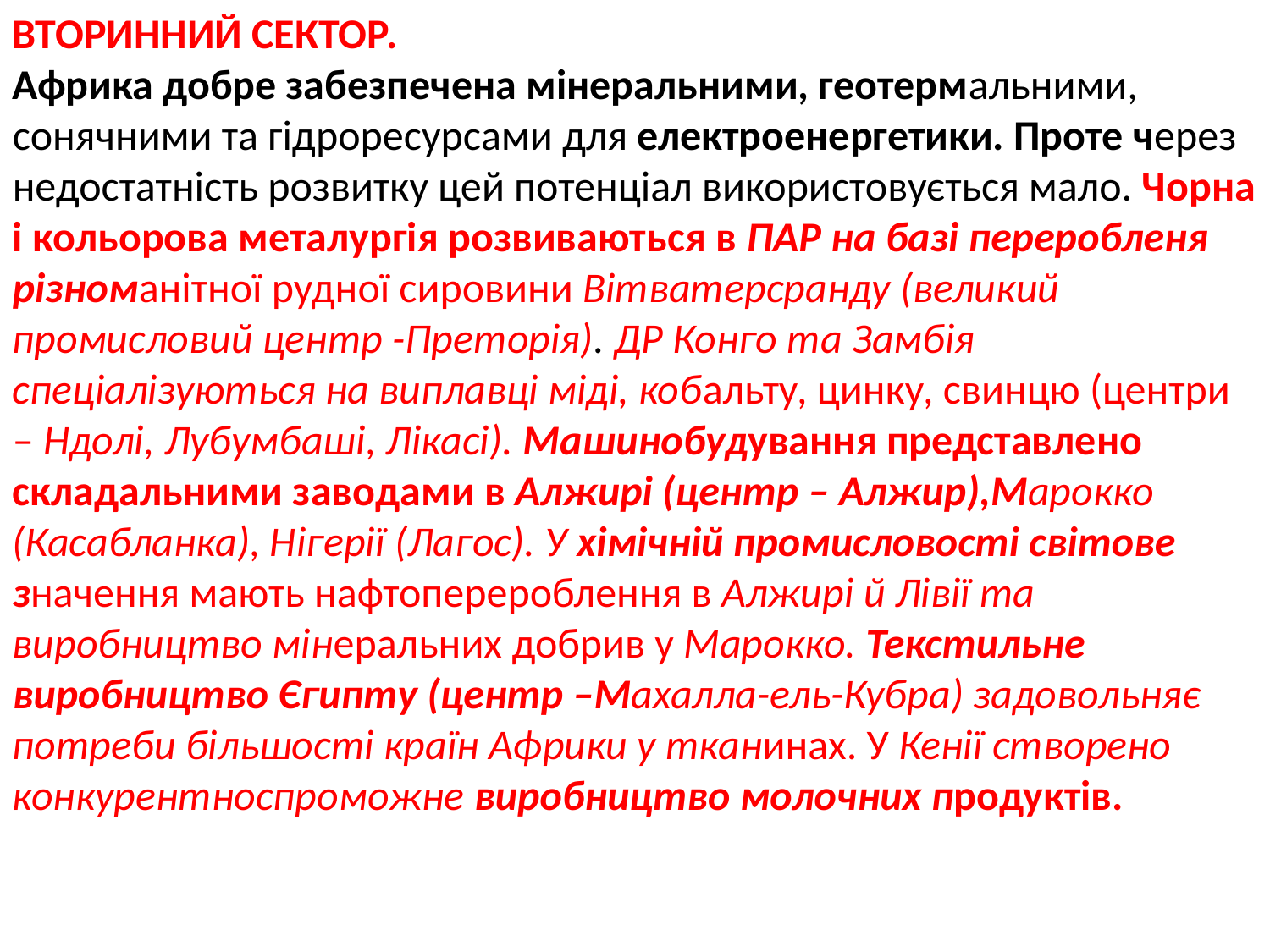

ВТОРИННИЙ СЕКТОР.
Африка добре забезпечена мінеральними, геотермальними, сонячними та гідроресурсами для електроенергетики. Проте через недостатність розвитку цей потенціал використовується мало. Чорна і кольорова металургія розвиваються в ПАР на базі переробленя різноманітної рудної сировини Вітватерсранду (великий промисловий центр -Преторія). ДР Конго та Замбія спеціалізуються на виплавці міді, кобальту, цинку, свинцю (центри – Ндолі, Лубумбаші, Лікасі). Машинобудування представлено складальними заводами в Алжирі (центр – Алжир),Марокко (Касабланка), Нігерії (Лагос). У хімічній промисловості світове значення мають нафтоперероблення в Алжирі й Лівії та виробництво мінеральних добрив у Марокко. Текстильне виробництво Єгипту (центр –Махалла-ель-Кубра) задовольняє потреби більшості країн Африки у тканинах. У Кенії створено конкурентноспроможне виробництво молочних продуктів.

На економічній карті Африки є лише окремі осередки промислового
виробництва. Більшість підприємств розміщено у столицях та великих мі-
стах на узбережжях. Це сприяє формуванню портово-промислових комп-
лексів, найбільшими з яких є Александрія (Єгипет), Касабланка (Марок-
ко), Форкадос – Порт-Харкорт (Нігерія), Дурбан – Ричардс-Бей (ПАР).
Там розміщуються нафтопереробні, металообробні, складальні машинобу-
дівні підприємства, текстильні та швейні фабрики, виробництва харчових
продуктів. Найбільші промислові центри і райони утворилися у країнах
Північної Африки, на узбережжі у їхня столицях – Каїрі, Рабаті, Алжи-
рі, Тунісі, Триполі. Найбільш потужні промислові центри у ПАР – Йоган-
несбург і Кейптаун – мають різноманітну виробничу спеціалізацію.
Нові центри промисловості створюються у межах вже індустріально
освоєних територій. У перспективі саме промислові ареали старого освоєн-
ня будуть виконувати роль «магнітів», що притягують нові підприємства.